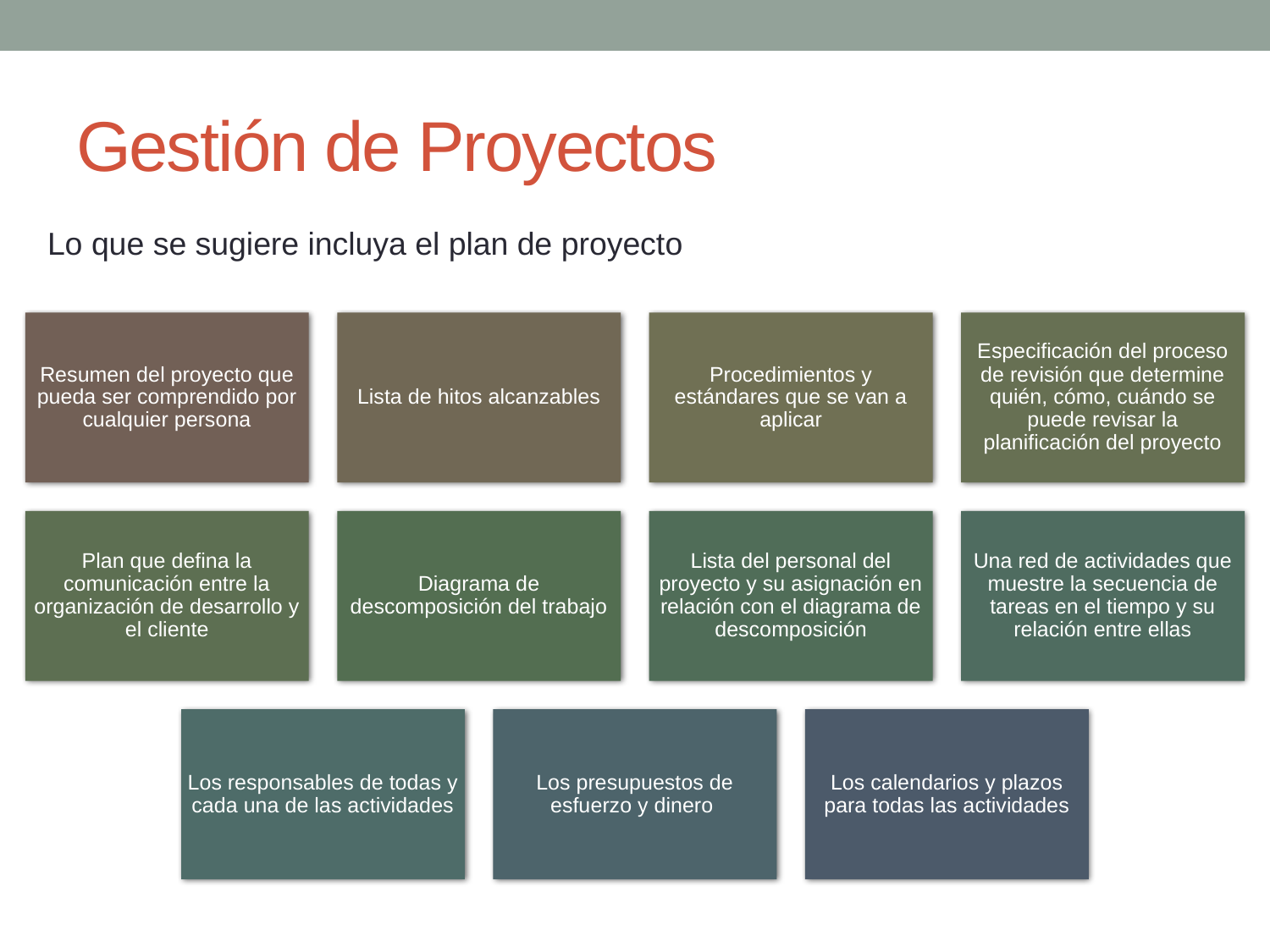

# Gestión de Proyectos
Lo que se sugiere incluya el plan de proyecto
Resumen del proyecto que pueda ser comprendido por cualquier persona
Lista de hitos alcanzables
Procedimientos y estándares que se van a aplicar
Especificación del proceso de revisión que determine quién, cómo, cuándo se puede revisar la planificación del proyecto
Plan que defina la comunicación entre la organización de desarrollo y el cliente
Diagrama de descomposición del trabajo
Lista del personal del proyecto y su asignación en relación con el diagrama de descomposición
Una red de actividades que muestre la secuencia de tareas en el tiempo y su relación entre ellas
Los responsables de todas y cada una de las actividades
Los presupuestos de esfuerzo y dinero
Los calendarios y plazos para todas las actividades